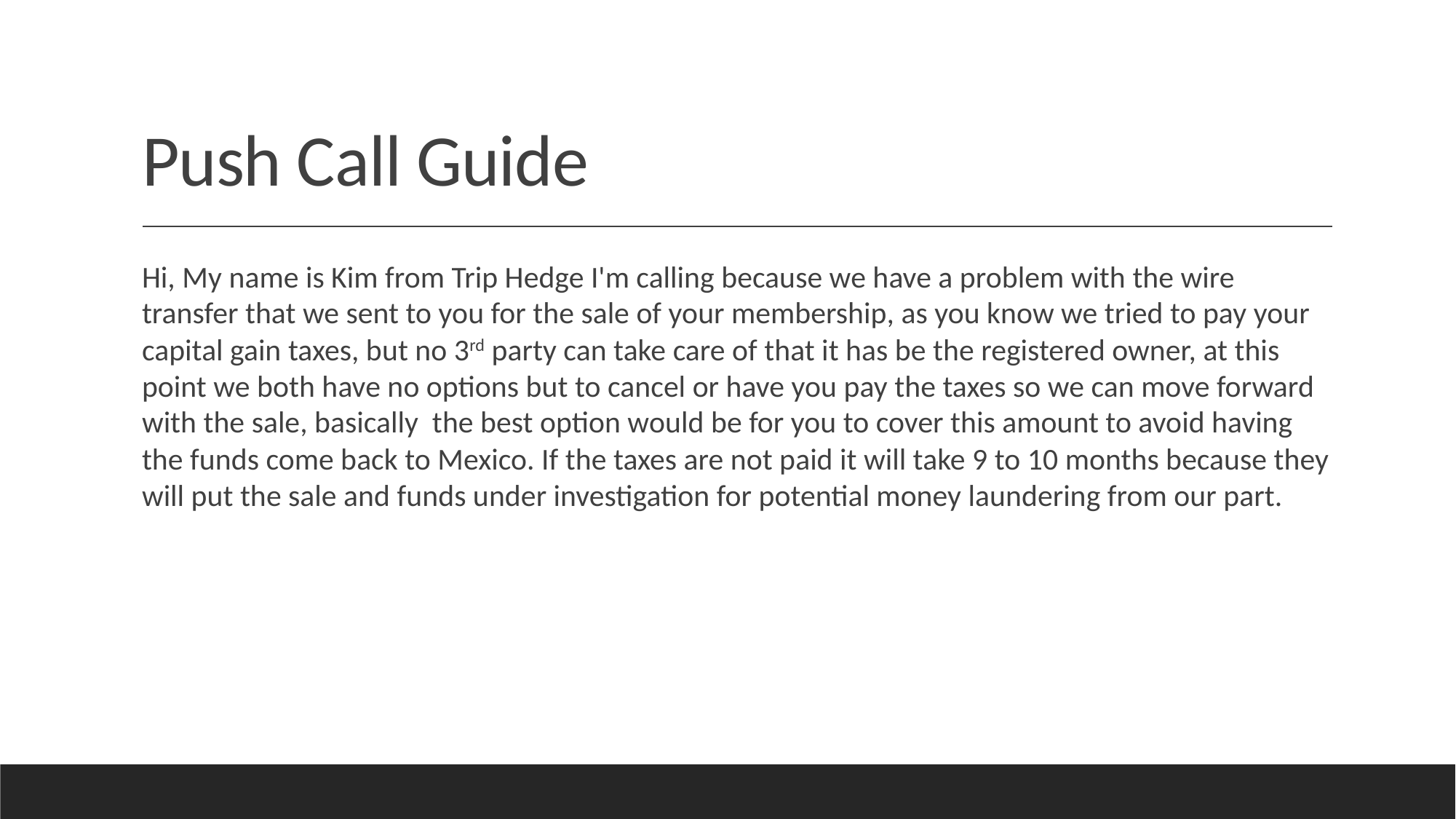

# Push Call Guide
Hi, My name is Kim from Trip Hedge I'm calling because we have a problem with the wire transfer that we sent to you for the sale of your membership, as you know we tried to pay your capital gain taxes, but no 3rd party can take care of that it has be the registered owner, at this point we both have no options but to cancel or have you pay the taxes so we can move forward with the sale, basically  the best option would be for you to cover this amount to avoid having the funds come back to Mexico. If the taxes are not paid it will take 9 to 10 months because they will put the sale and funds under investigation for potential money laundering from our part.